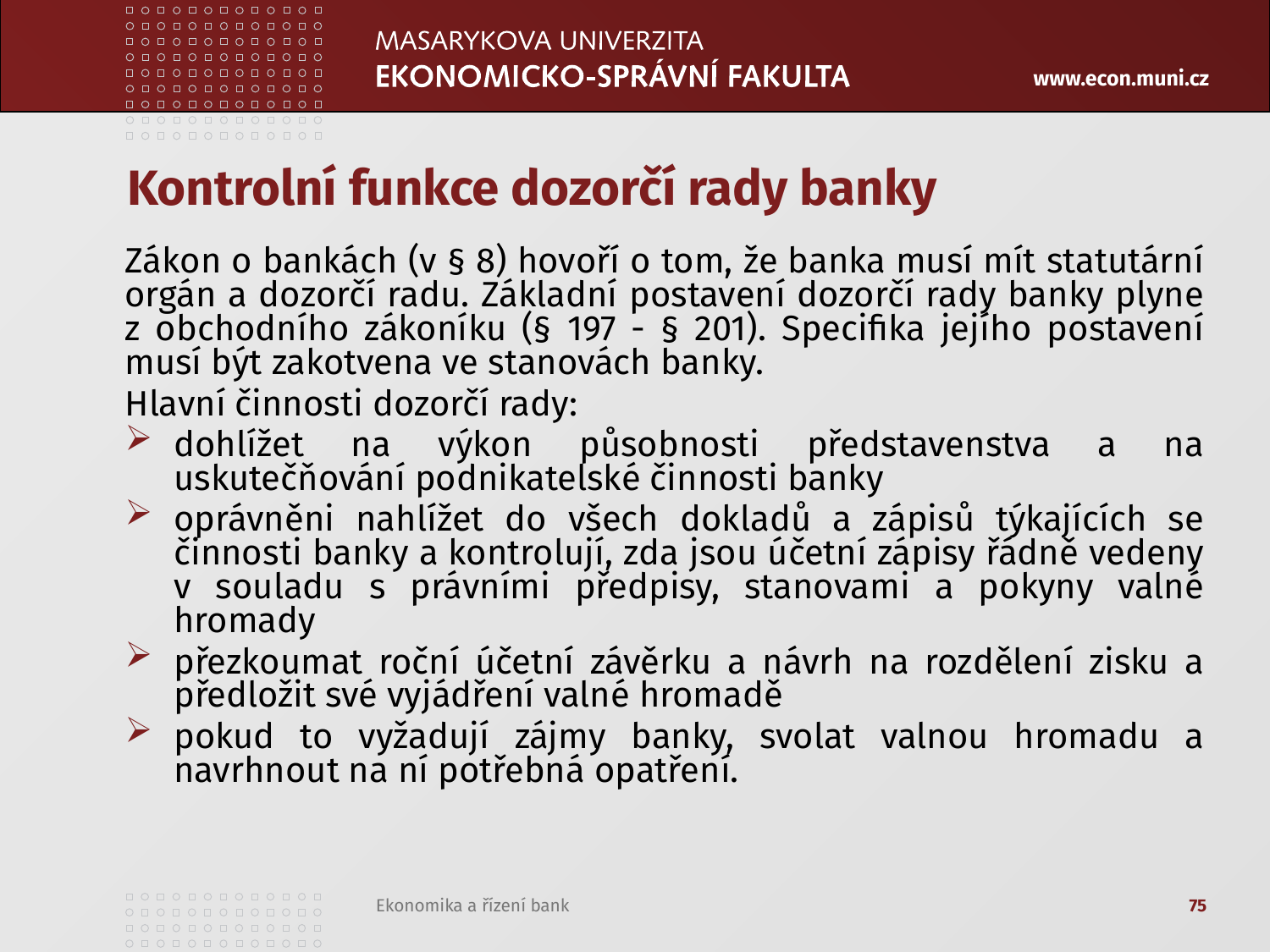

# Kontrolní funkce dozorčí rady banky
Zákon o bankách (v § 8) hovoří o tom, že banka musí mít statutární orgán a dozorčí radu. Základní postavení dozorčí rady banky plyne z obchodního zákoníku (§ 197 - § 201). Specifika jejího postavení musí být zakotvena ve stanovách banky.
Hlavní činnosti dozorčí rady:
dohlížet na výkon působnosti představenstva a na uskutečňování podnikatelské činnosti banky
oprávněni nahlížet do všech dokladů a zápisů týkajících se činnosti banky a kontrolují, zda jsou účetní zápisy řádně vedeny v souladu s právními předpisy, stanovami a pokyny valné hromady
přezkoumat roční účetní závěrku a návrh na rozdělení zisku a předložit své vyjádření valné hromadě
pokud to vyžadují zájmy banky, svolat valnou hromadu a navrhnout na ní potřebná opatření.
75
Ekonomika a řízení bank